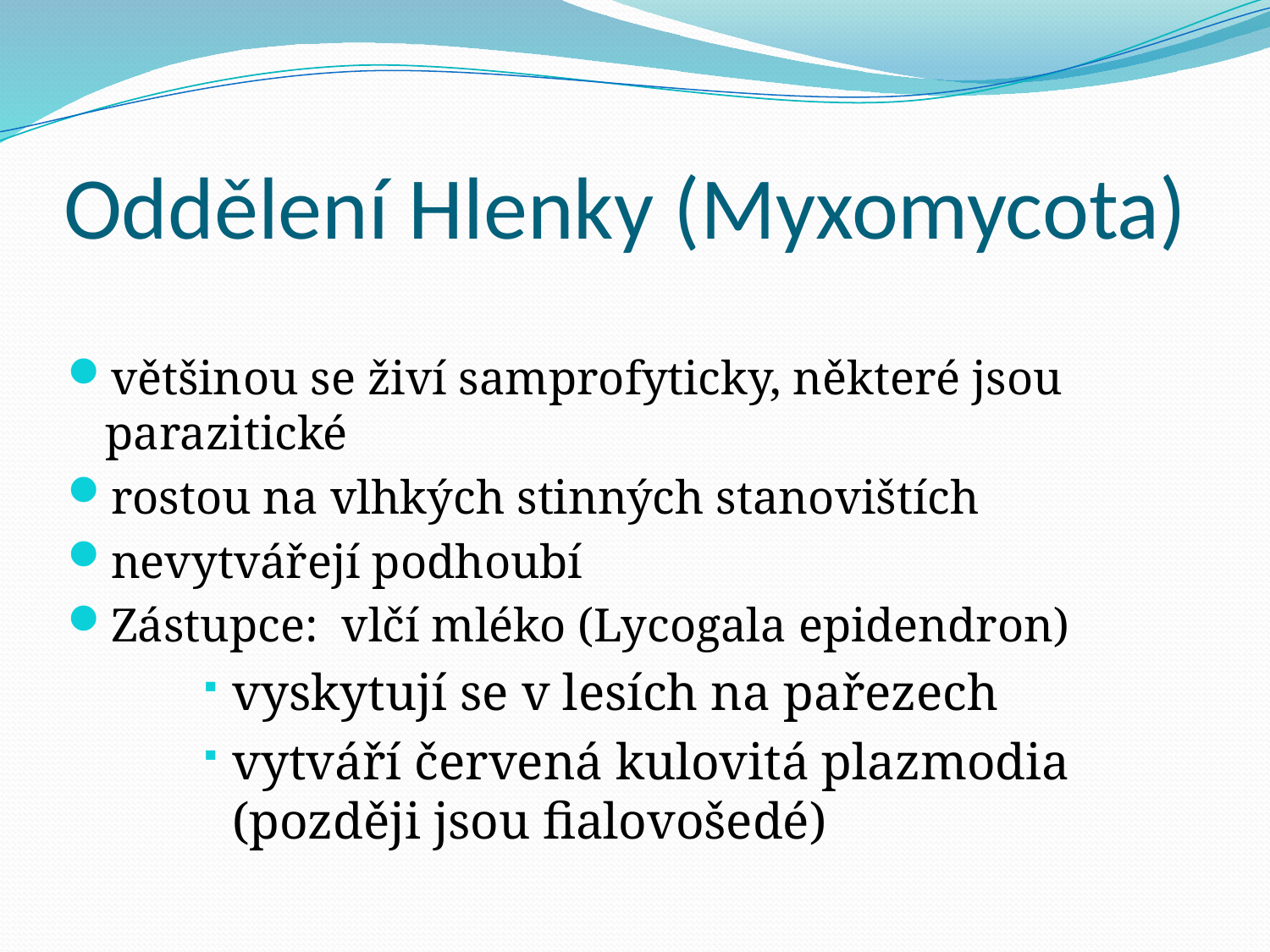

# Oddělení Hlenky (Myxomycota)
většinou se živí samprofyticky, některé jsou parazitické
rostou na vlhkých stinných stanovištích
nevytvářejí podhoubí
Zástupce:  vlčí mléko (Lycogala epidendron)
vyskytují se v lesích na pařezech
vytváří červená kulovitá plazmodia (později jsou fialovošedé)